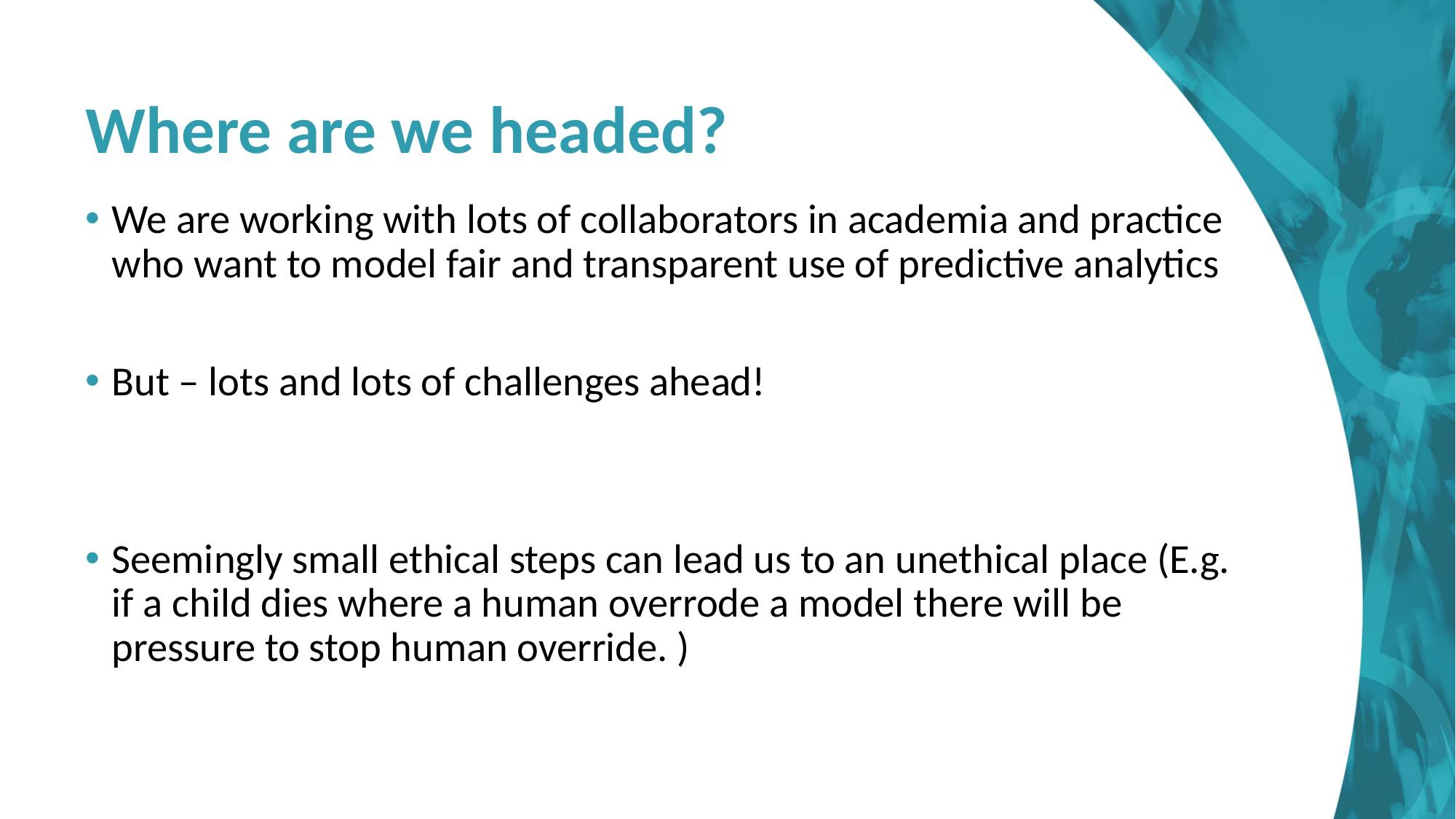

# Where are we headed?
We are working with lots of collaborators in academia and practice who want to model fair and transparent use of predictive analytics

But – lots and lots of challenges ahead!

Seemingly small ethical steps can lead us to an unethical place (E.g. if a child dies where a human overrode a model there will be pressure to stop human override. )